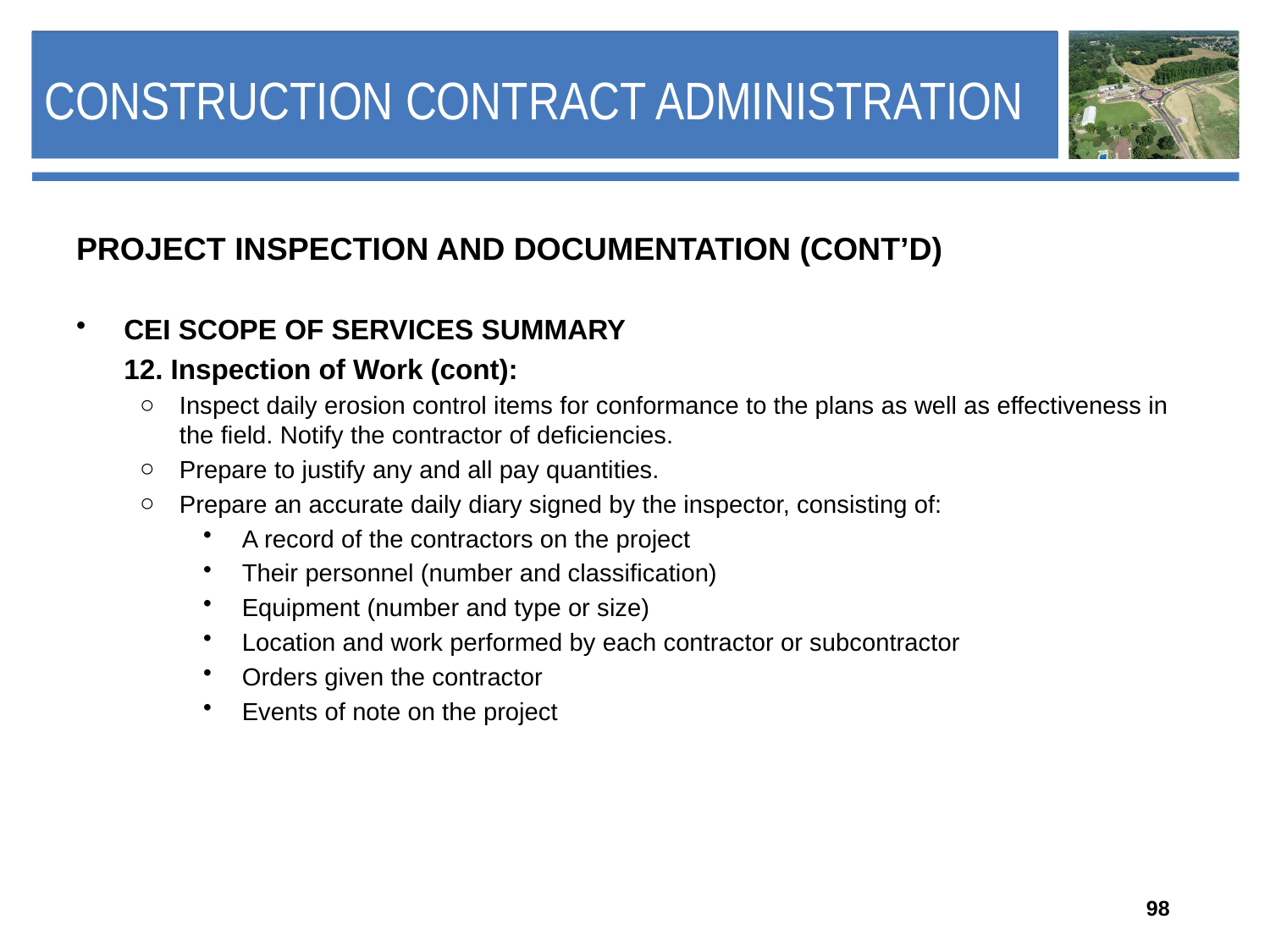

# Construction Contract Administration
PROJECT INSPECTION AND DOCUMENTATION (CONT’D)

CEI SCOPE OF SERVICES SUMMARY
	12. Inspection of Work (cont):
Inspect daily erosion control items for conformance to the plans as well as effectiveness in the field. Notify the contractor of deficiencies.
Prepare to justify any and all pay quantities.
Prepare an accurate daily diary signed by the inspector, consisting of:
 A record of the contractors on the project
 Their personnel (number and classification)
 Equipment (number and type or size)
 Location and work performed by each contractor or subcontractor
 Orders given the contractor
 Events of note on the project

98